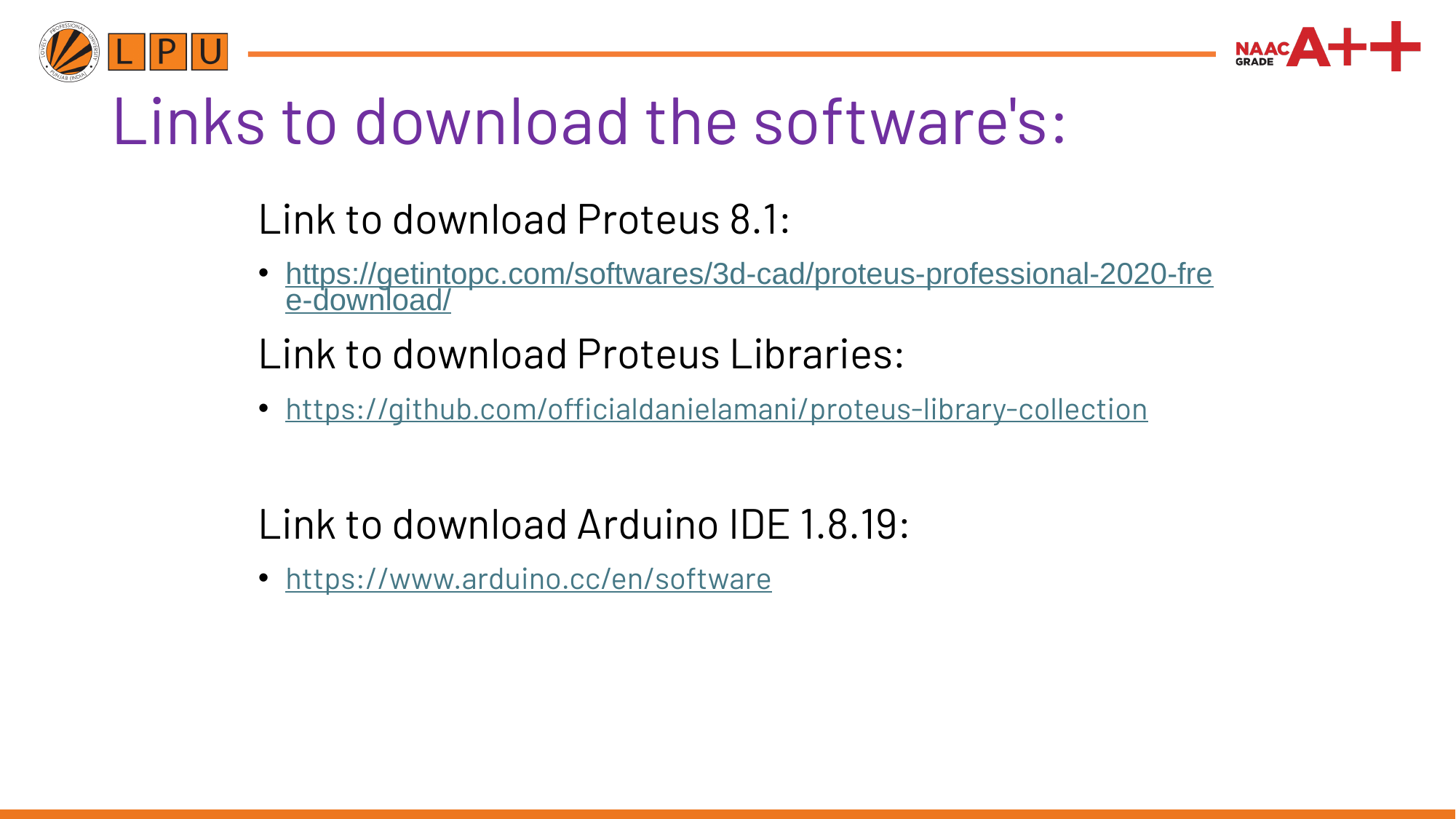

# Links to download the software's:
Link to download Proteus 8.1:
https://getintopc.com/softwares/3d-cad/proteus-professional-2020-free-download/
Link to download Proteus Libraries:
https://github.com/officialdanielamani/proteus-library-collection

Link to download Arduino IDE 1.8.19:
https://www.arduino.cc/en/software